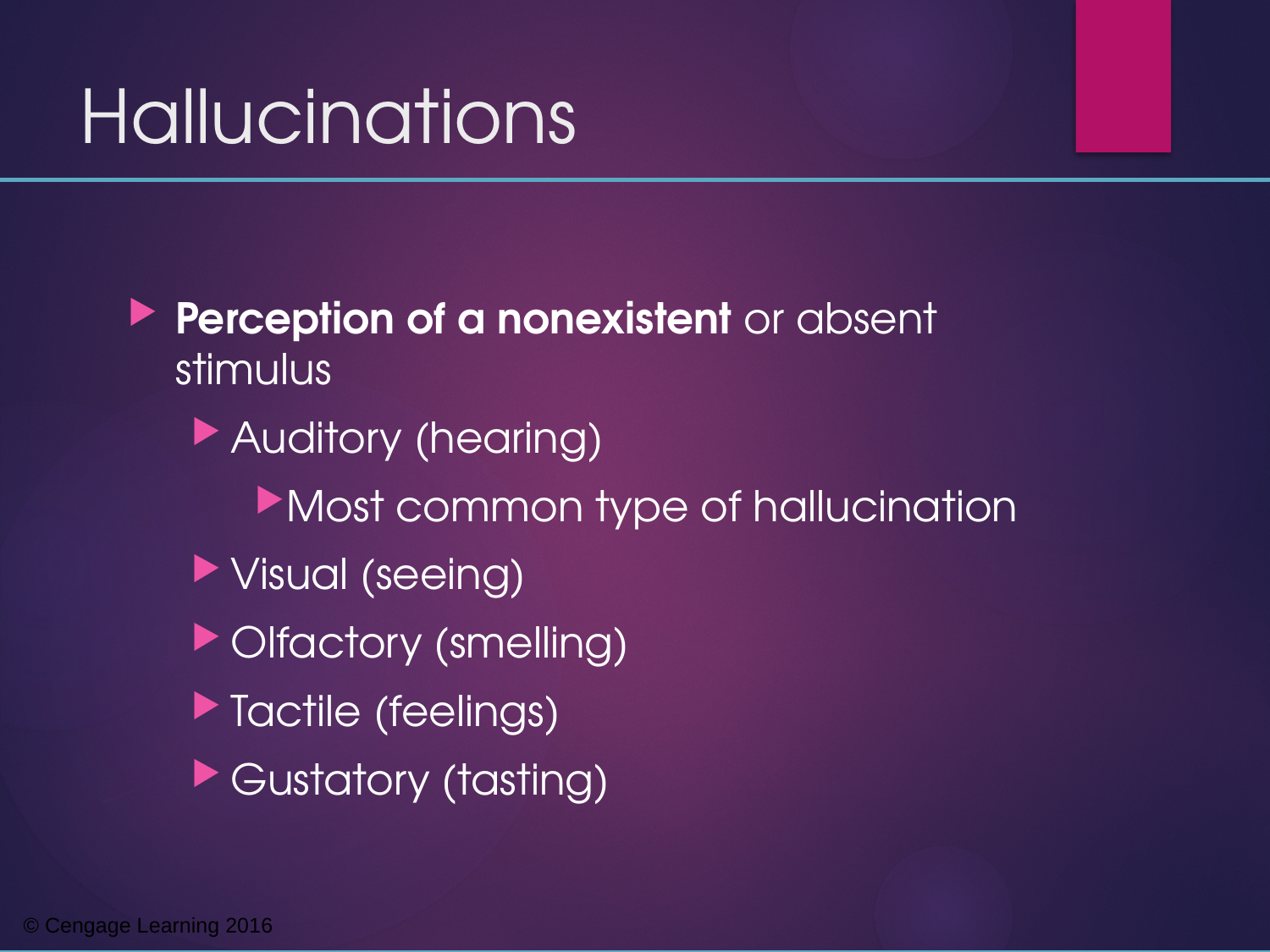

# Hallucinations
Perception of a nonexistent or absent stimulus
Auditory (hearing)
Most common type of hallucination
Visual (seeing)
Olfactory (smelling)
Tactile (feelings)
Gustatory (tasting)